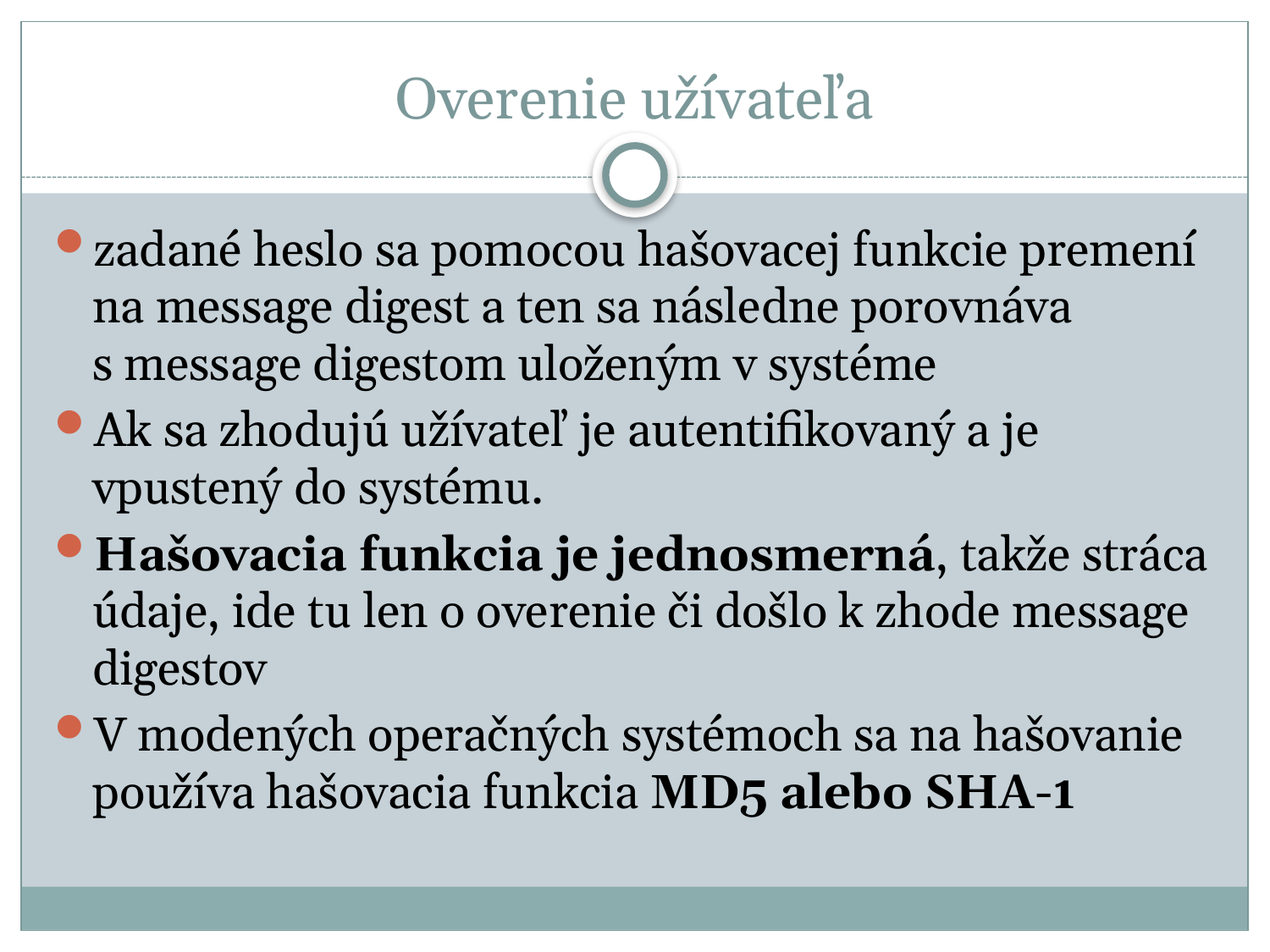

# Overenie užívateľa
zadané heslo sa pomocou hašovacej funkcie premení na message digest a ten sa následne porovnáva s message digestom uloženým v systéme
Ak sa zhodujú užívateľ je autentifikovaný a je vpustený do systému.
Hašovacia funkcia je jednosmerná, takže stráca údaje, ide tu len o overenie či došlo k zhode message digestov
V modených operačných systémoch sa na hašovanie používa hašovacia funkcia MD5 alebo SHA-1